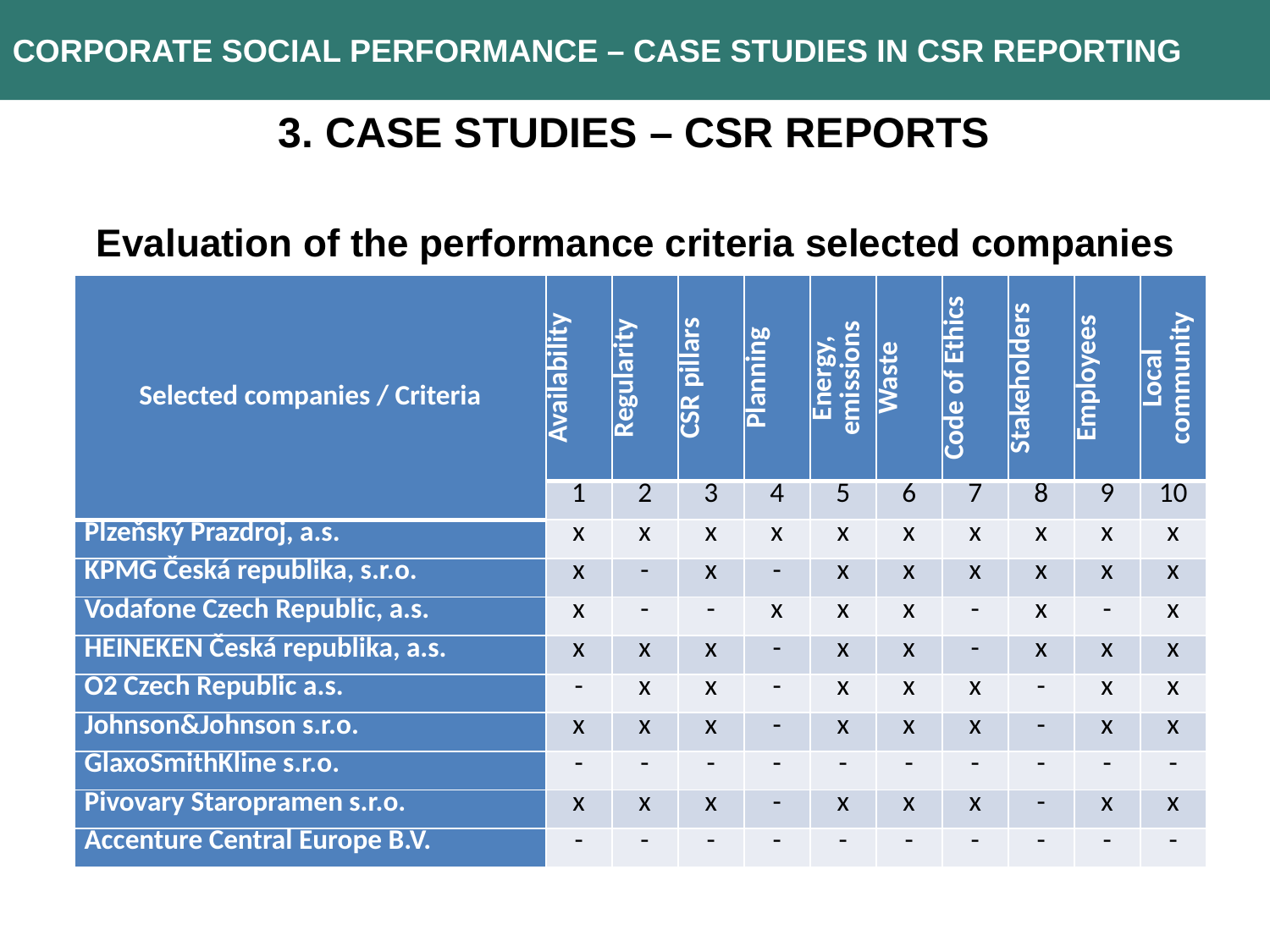

CORPORATE social performance – case studies in csr reporting

3. Case studies – CSR reports
Evaluation of the performance criteria selected companies
| Selected companies / Criteria | Availability | Regularity | CSR pillars | Planning | Energy, emissions | Waste | Code of Ethics | Stakeholders | Employees | Local community |
| --- | --- | --- | --- | --- | --- | --- | --- | --- | --- | --- |
|  | 1 | 2 | 3 | 4 | 5 | 6 | 7 | 8 | 9 | 10 |
| Plzeňský Prazdroj, a.s. | x | x | x | x | x | x | x | x | x | x |
| KPMG Česká republika, s.r.o. | x | - | x | - | x | x | x | x | x | x |
| Vodafone Czech Republic, a.s. | x | - | - | x | x | x | - | x | - | x |
| HEINEKEN Česká republika, a.s. | x | x | x | - | x | x | - | x | x | x |
| O2 Czech Republic a.s. | - | x | x | - | x | x | x | - | x | x |
| Johnson&Johnson s.r.o. | x | x | x | - | x | x | x | - | x | x |
| GlaxoSmithKline s.r.o. | - | - | - | - | - | - | - | - | - | - |
| Pivovary Staropramen s.r.o. | x | x | x | - | x | x | x | - | x | x |
| Accenture Central Europe B.V. | - | - | - | - | - | - | - | - | - | - |